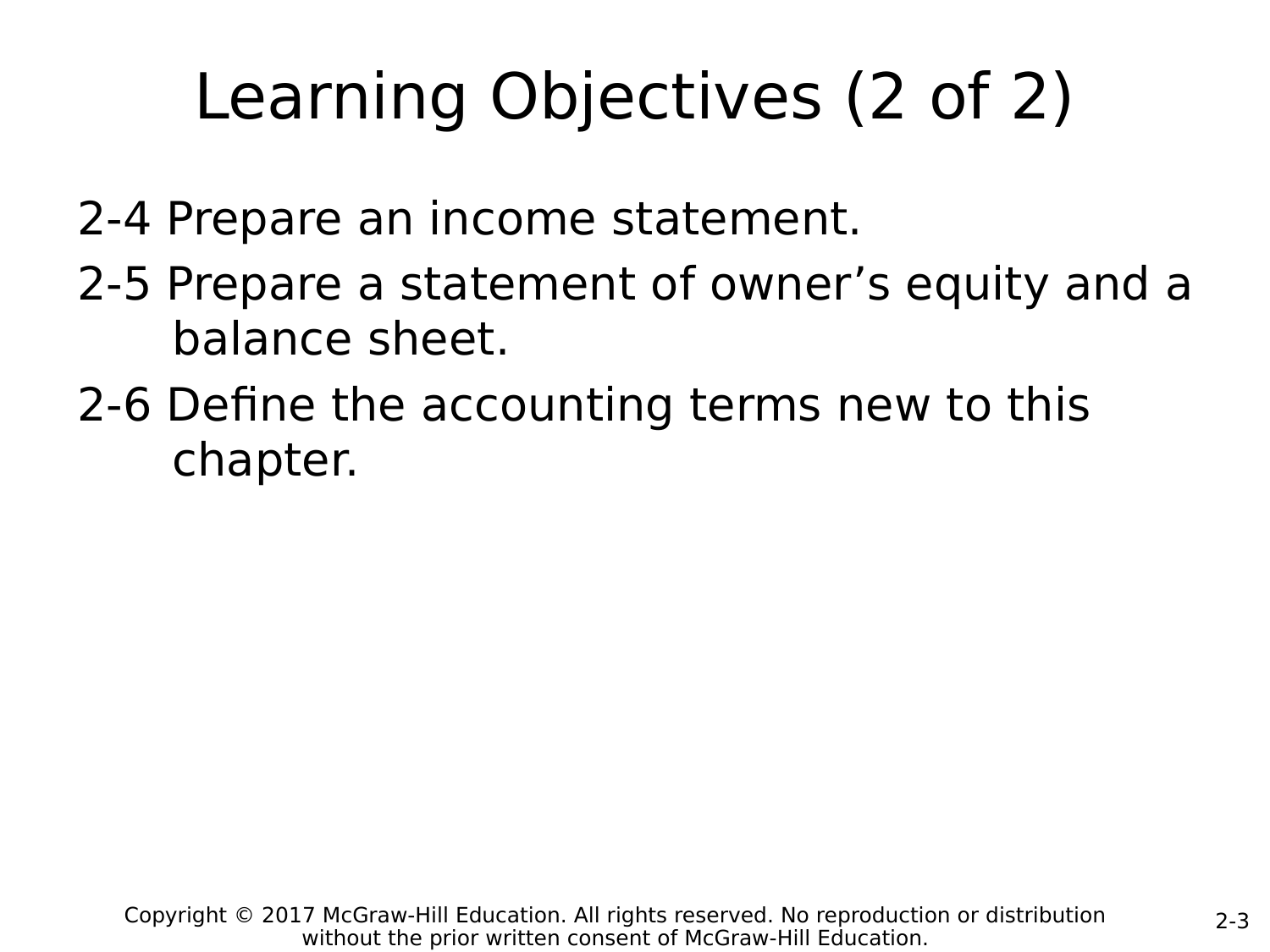

# Learning Objectives (2 of 2)
2-4 Prepare an income statement.
2-5 Prepare a statement of owner’s equity and a balance sheet.
2-6 Define the accounting terms new to this chapter.